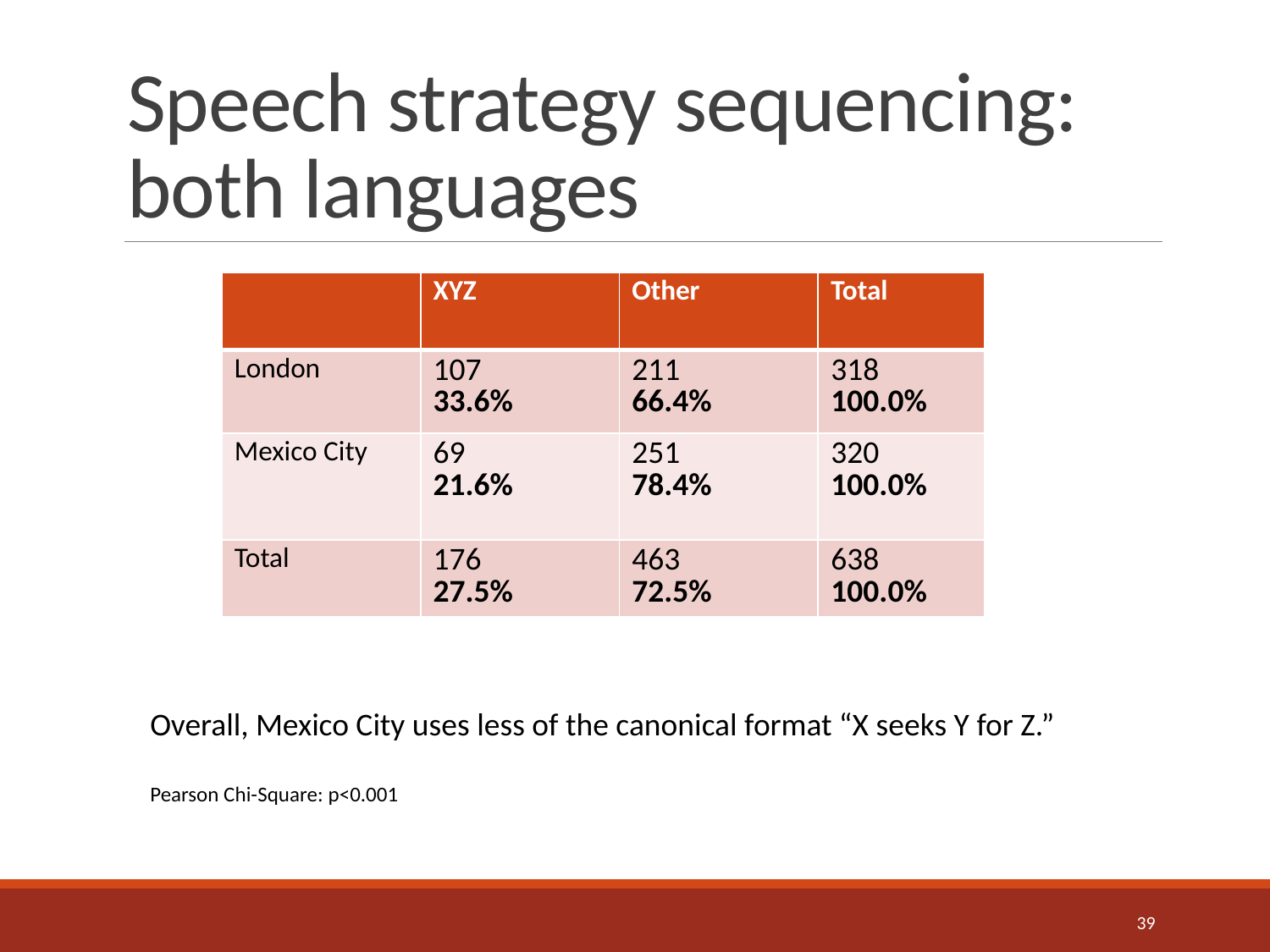

# Speech strategy sequencing: both languages
|  | XYZ | Other | Total |
| --- | --- | --- | --- |
| London | 107 33.6% | 211 66.4% | 318 100.0% |
| Mexico City | 69 21.6% | 251 78.4% | 320 100.0% |
| Total | 176 27.5% | 463 72.5% | 638 100.0% |
Overall, Mexico City uses less of the canonical format “X seeks Y for Z.”

Pearson Chi-Square: p<0.001
39